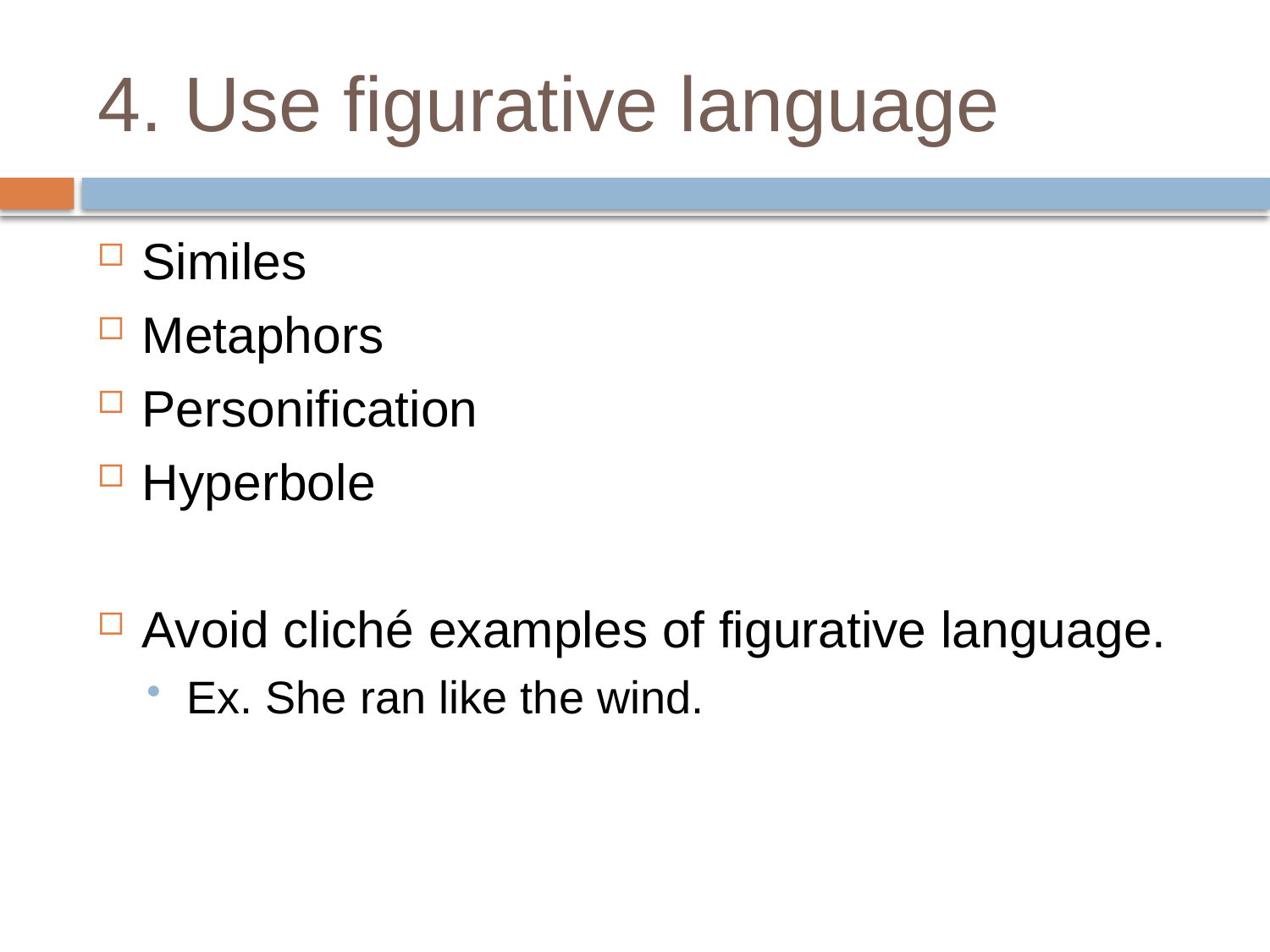

# 4. Use figurative language
Similes
Metaphors
Personification
Hyperbole

Avoid cliché examples of figurative language.
Ex. She ran like the wind.